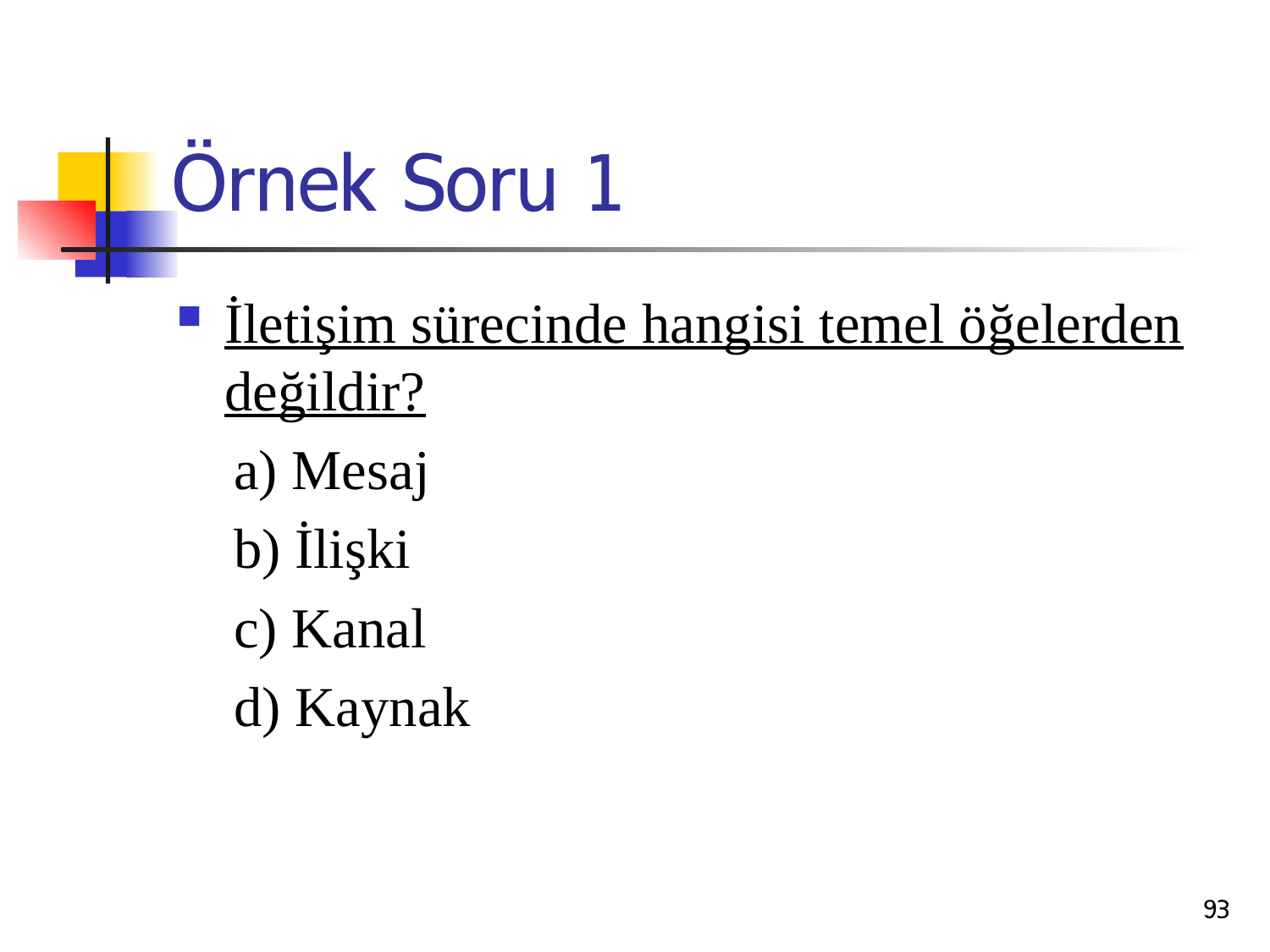

# Örnek Soru 1
İletişim sürecinde hangisi temel öğelerden değildir?
    a) Mesaj
    b) İlişki
    c) Kanal
    d) Kaynak
93